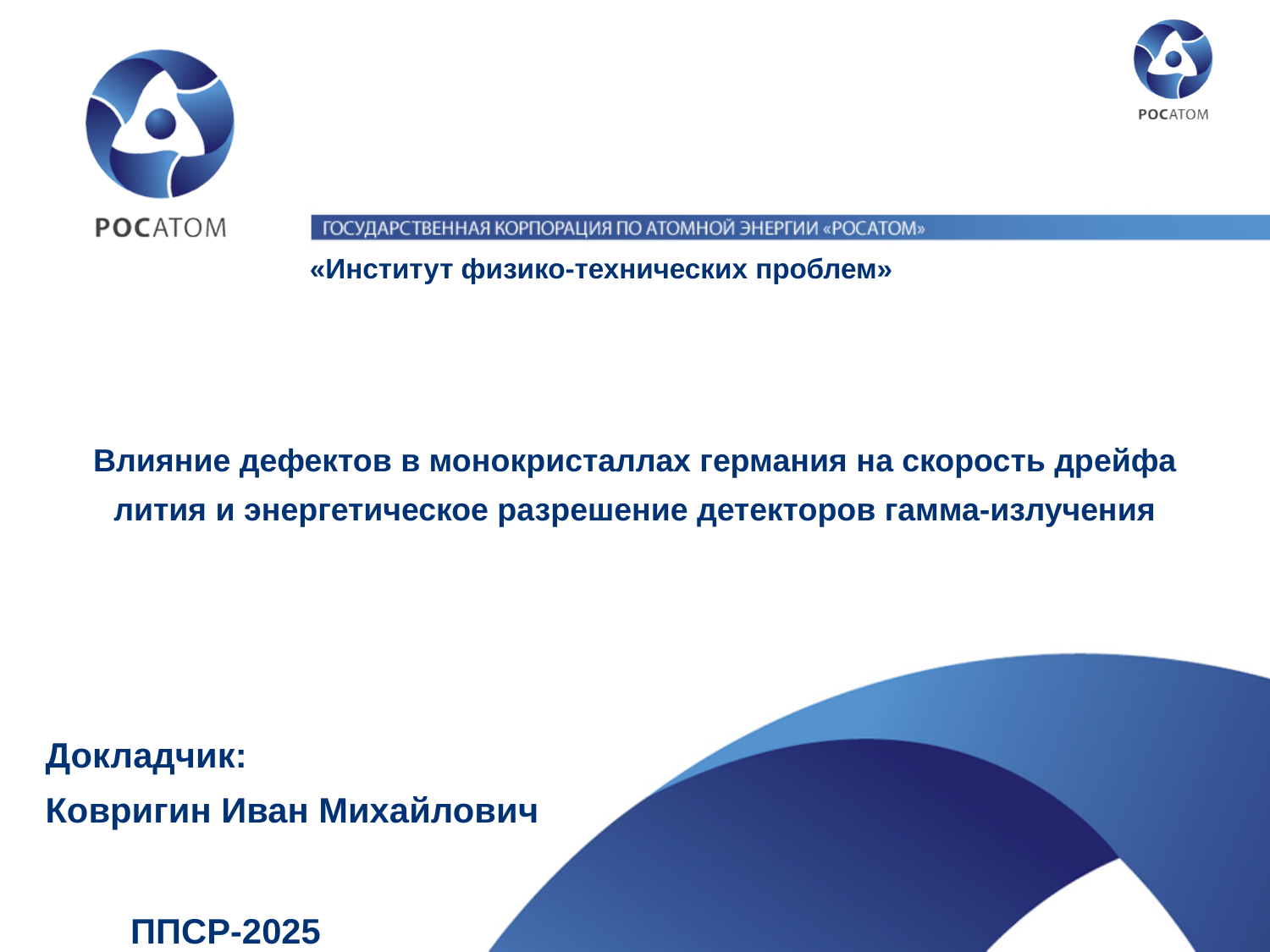

«Институт физико-технических проблем»

Влияние дефектов в монокристаллах германия на скорость дрейфа лития и энергетическое разрешение детекторов гамма-излучения
Докладчик:
Ковригин Иван Михайлович
ППСР-2025